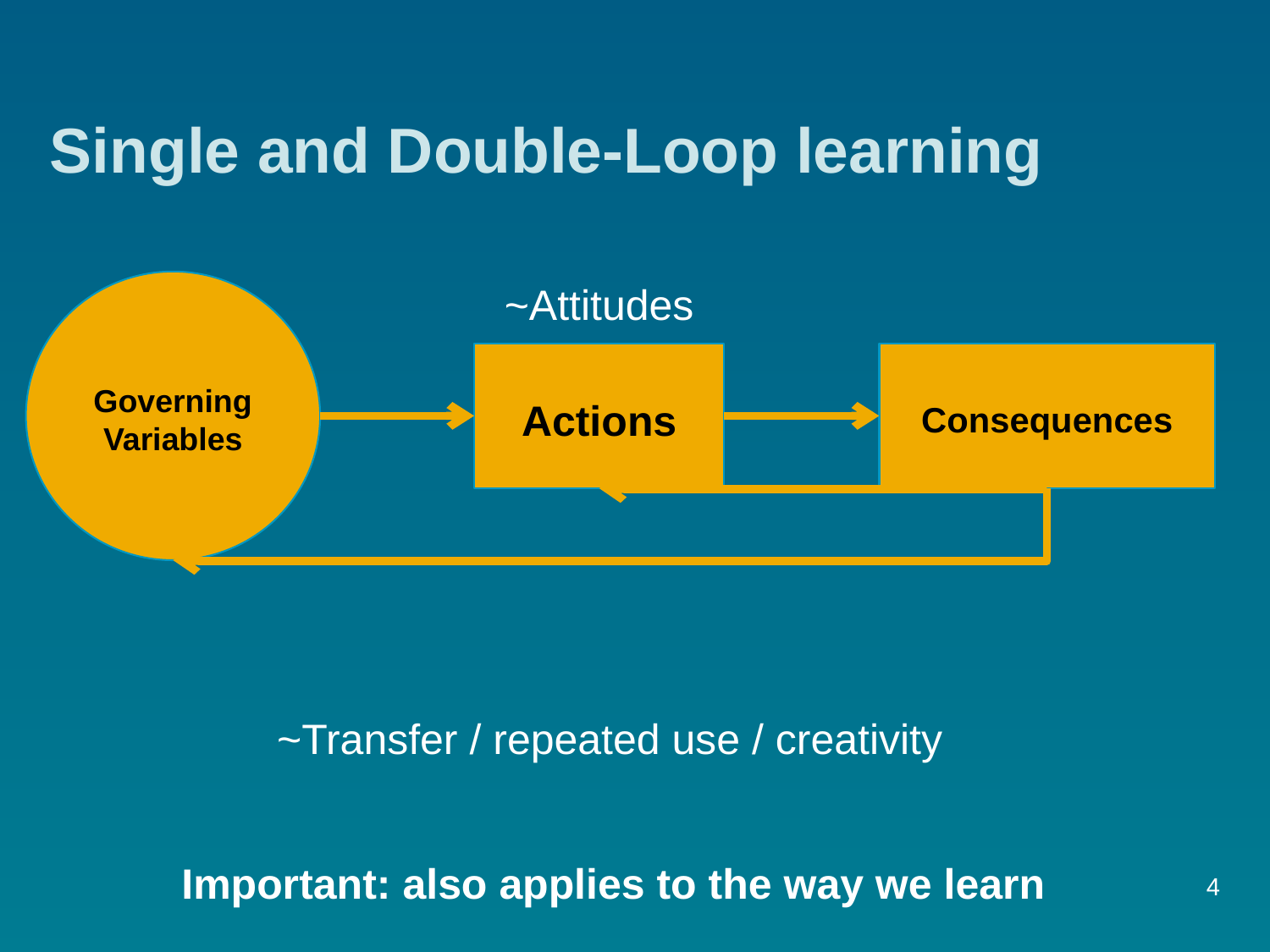

# Single and Double-Loop learning

Governing Variables
~Attitudes
Actions
Consequences
~Transfer / repeated use / creativity
Important: also applies to the way we learn
4